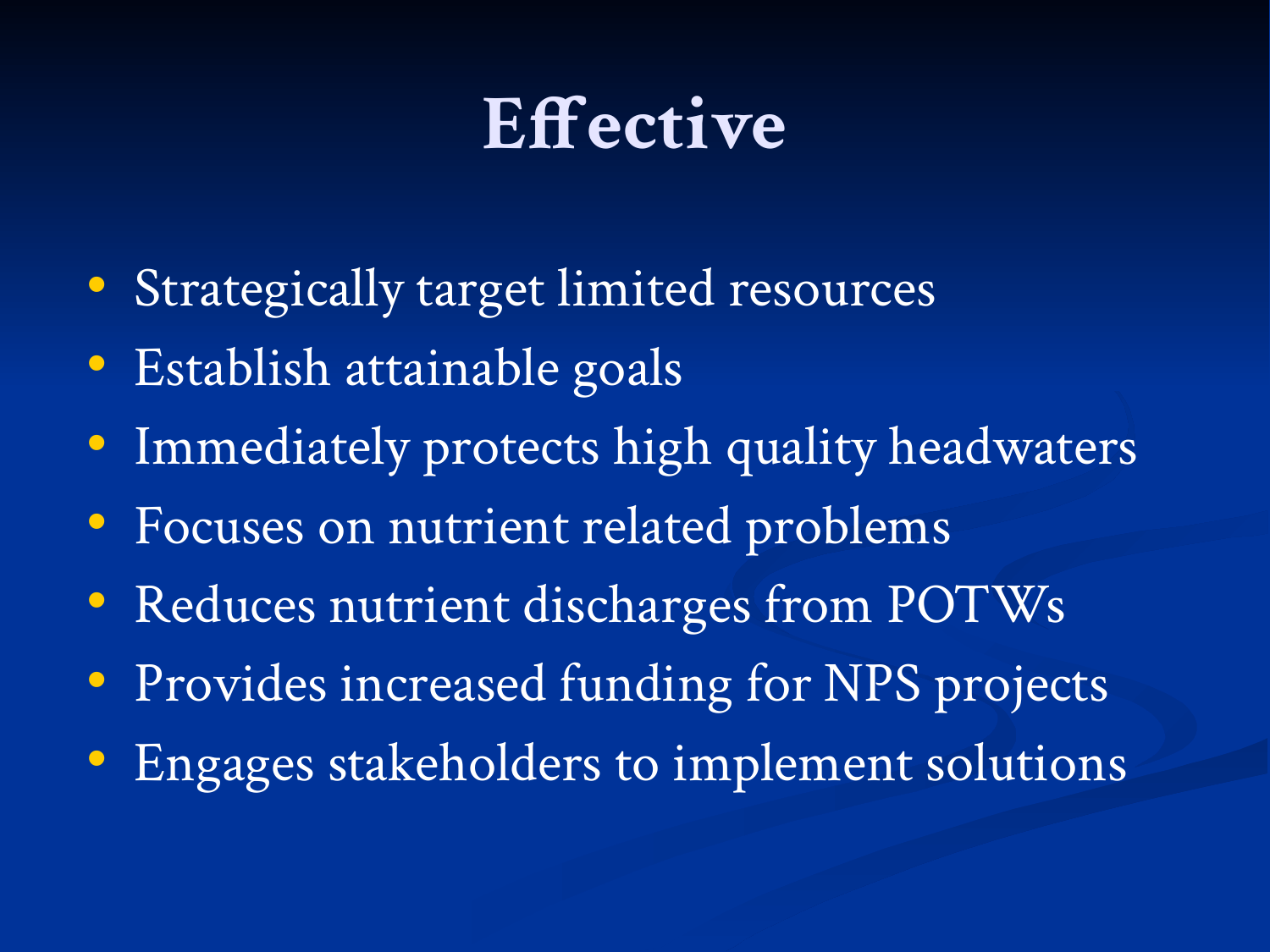

# Effective
Strategically target limited resources
Establish attainable goals
Immediately protects high quality headwaters
Focuses on nutrient related problems
Reduces nutrient discharges from POTWs
Provides increased funding for NPS projects
Engages stakeholders to implement solutions